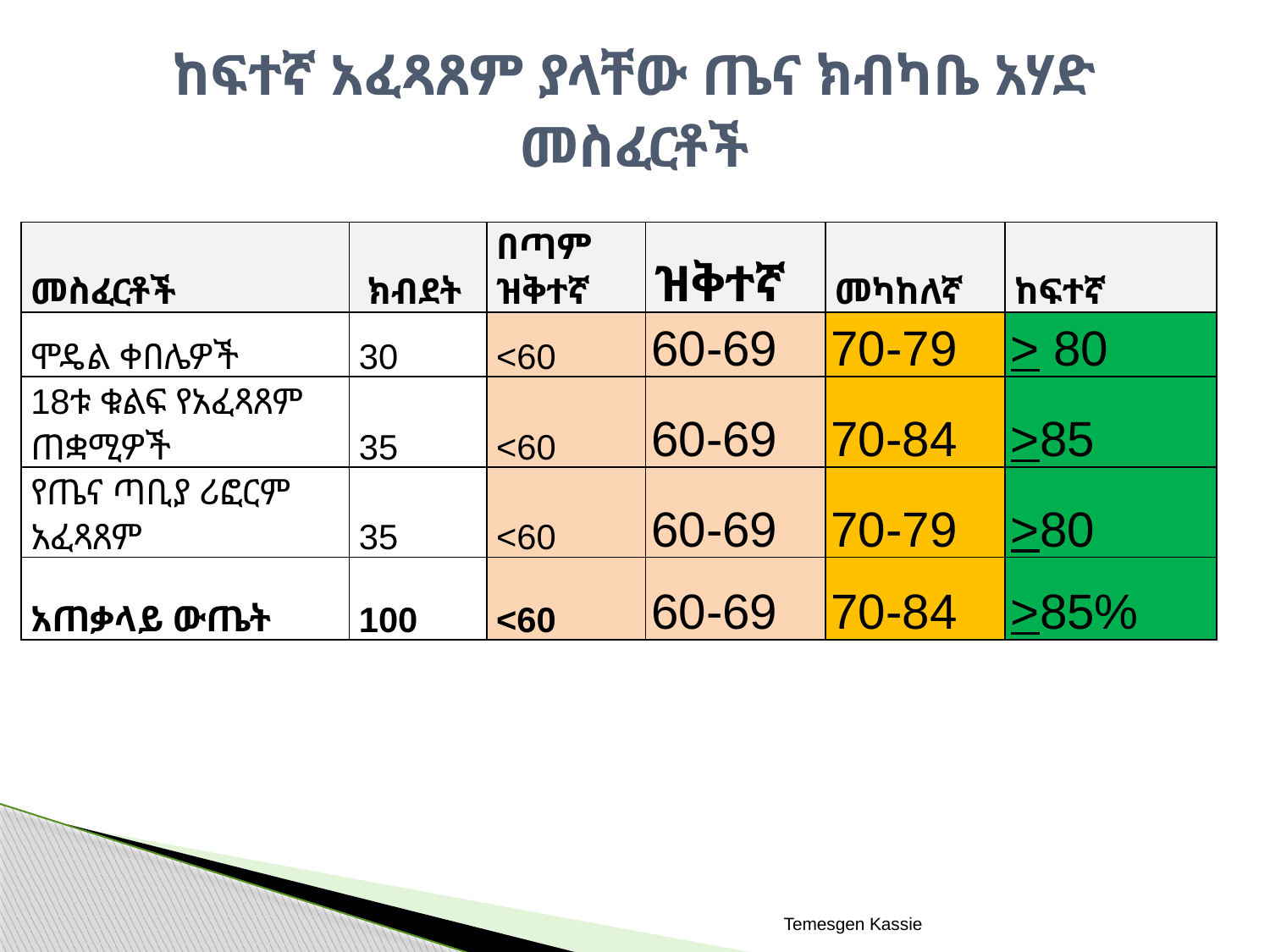

# ከፍተኛ አፈጻጸም ያላቸው ጤና ክብካቤ አሃድ መስፈርቶች
| መስፈርቶች | ክብደት | በጣም ዝቅተኛ | ዝቅተኛ | መካከለኛ | ከፍተኛ |
| --- | --- | --- | --- | --- | --- |
| ሞዴል ቀበሌዎች | 30 | <60 | 60-69 | 70-79 | > 80 |
| 18ቱ ቁልፍ የአፈጻጸም ጠቋሚዎች | 35 | <60 | 60-69 | 70-84 | >85 |
| የጤና ጣቢያ ሪፎርም አፈጻጸም | 35 | <60 | 60-69 | 70-79 | >80 |
| አጠቃላይ ውጤት | 100 | <60 | 60-69 | 70-84 | >85% |
Temesgen Kassie